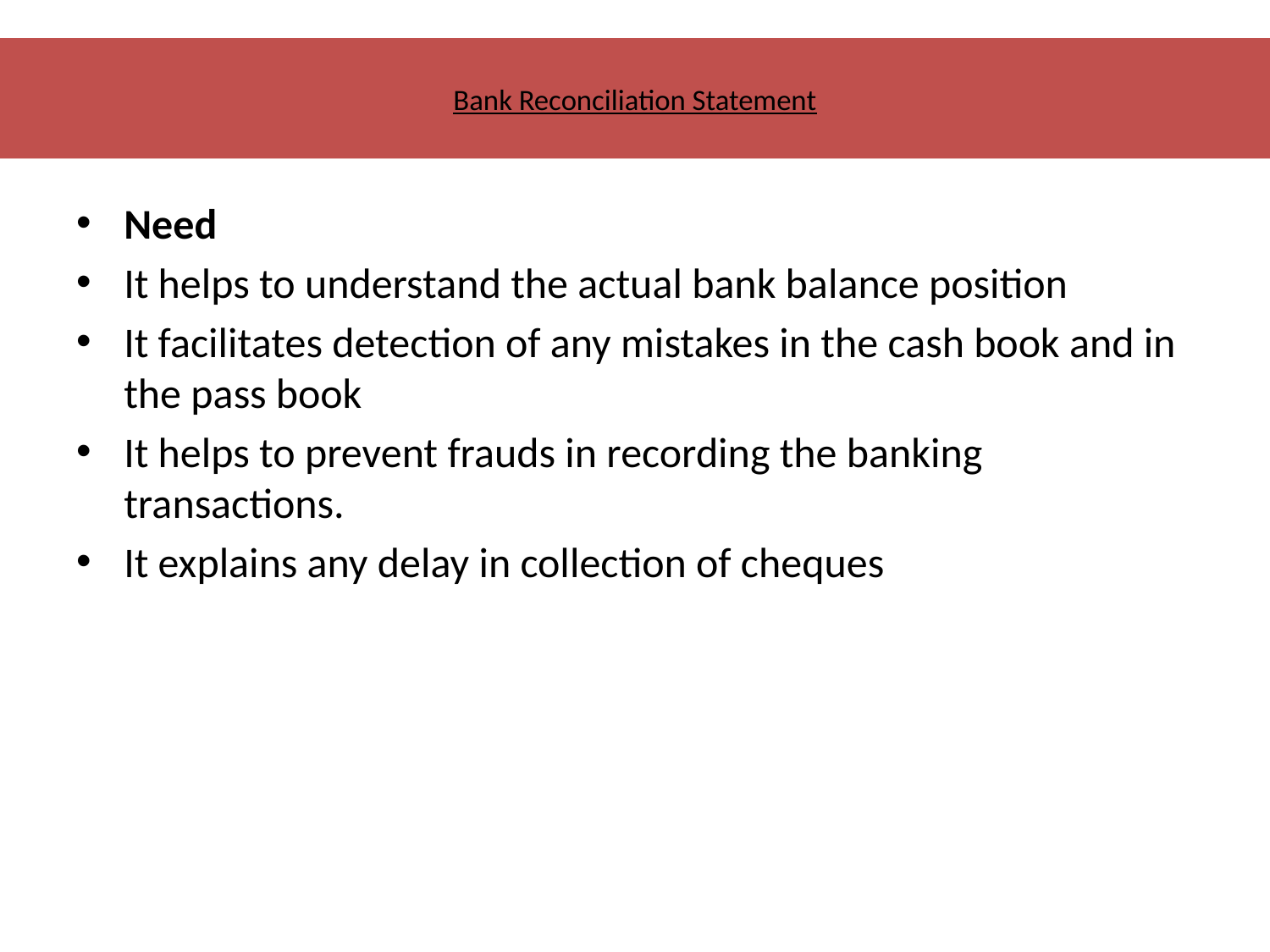

# Bank Reconciliation Statement
Need
It helps to understand the actual bank balance position
It facilitates detection of any mistakes in the cash book and in the pass book
It helps to prevent frauds in recording the banking transactions.
It explains any delay in collection of cheques